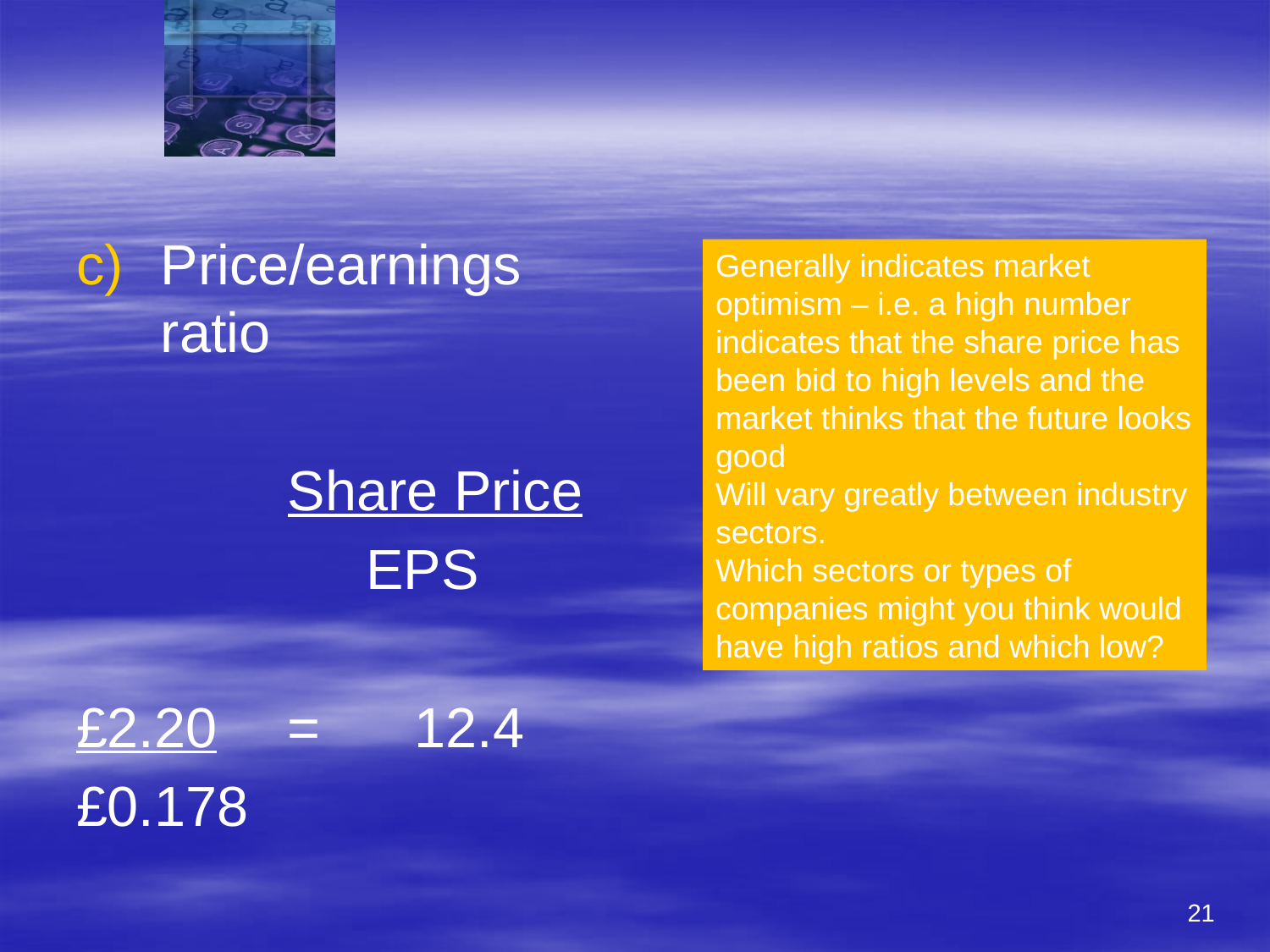

#
Price/earnings ratio

		Share Price
		     EPS

£2.20	=	12.4
£0.178
Generally indicates market optimism – i.e. a high number indicates that the share price has been bid to high levels and the market thinks that the future looks good
Will vary greatly between industry sectors.
Which sectors or types of companies might you think would have high ratios and which low?
21